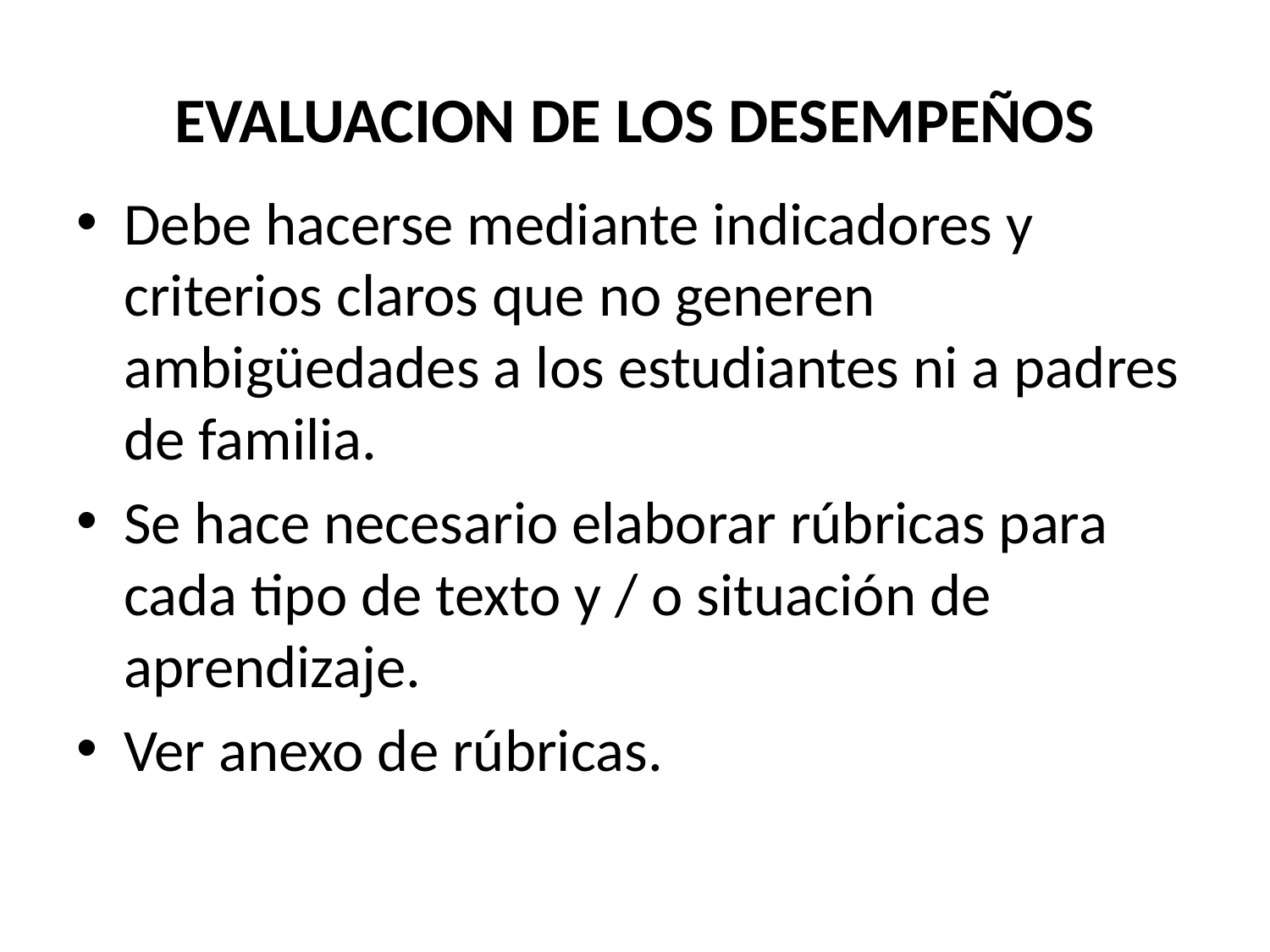

# EVALUACION DE LOS DESEMPEÑOS
Debe hacerse mediante indicadores y criterios claros que no generen ambigüedades a los estudiantes ni a padres de familia.
Se hace necesario elaborar rúbricas para cada tipo de texto y / o situación de aprendizaje.
Ver anexo de rúbricas.